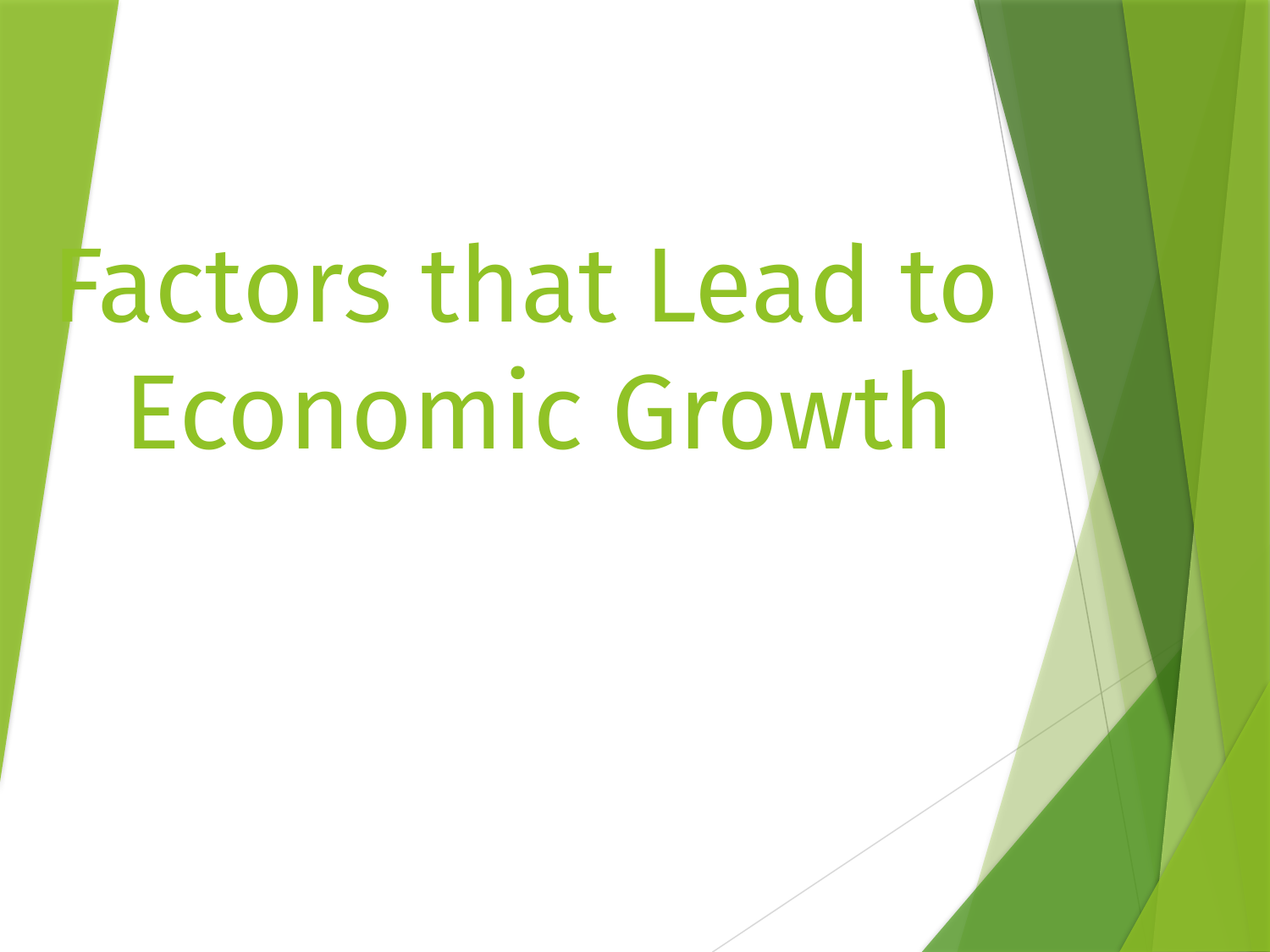

# Factors that Lead to Economic Growth